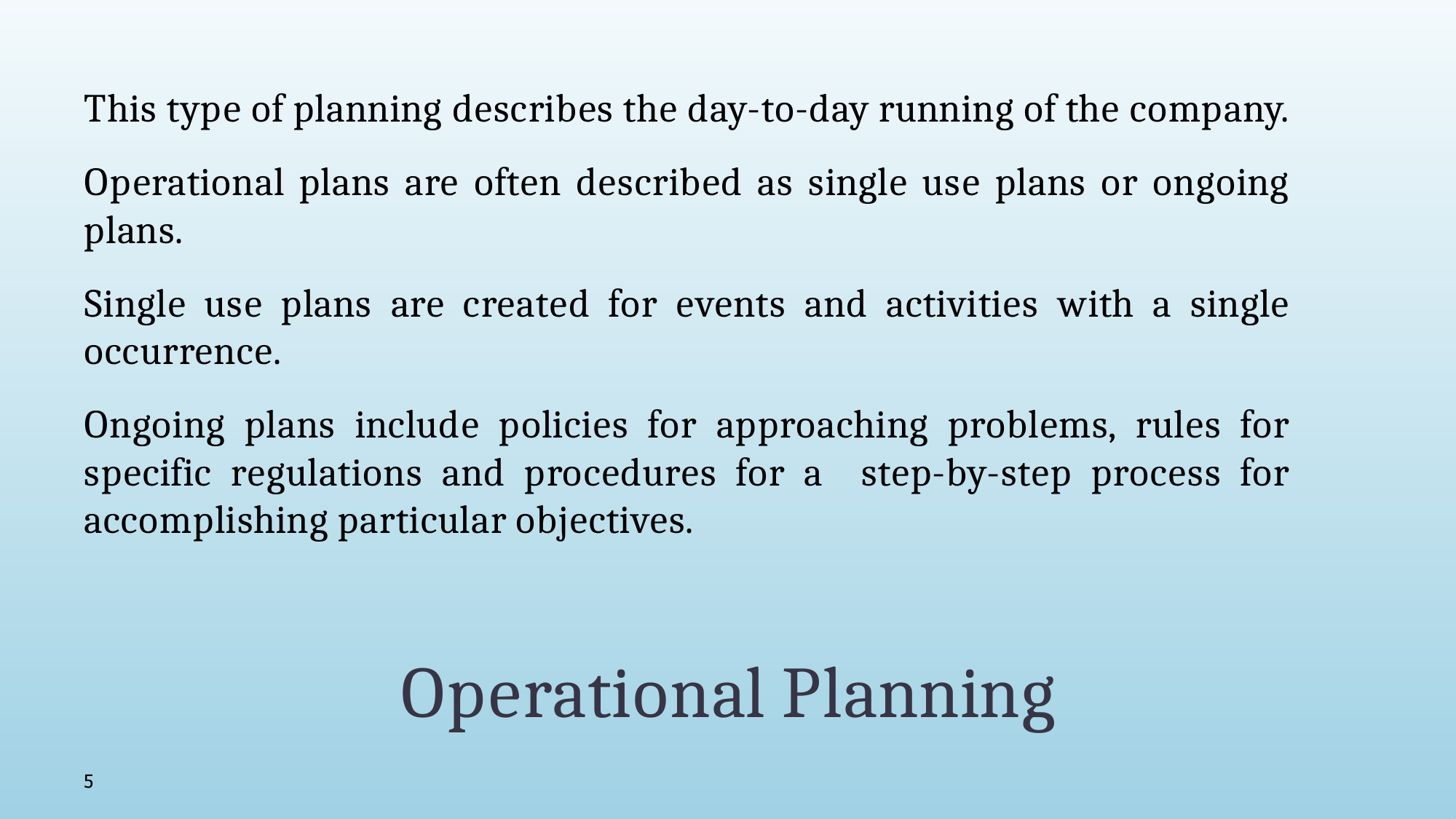

This type of planning describes the day-to-day running of the company.
Operational plans are often described as single use plans or ongoing plans.
Single use plans are created for events and activities with a single occurrence.
Ongoing plans include policies for approaching problems, rules for specific regulations and procedures for a  step-by-step process for accomplishing particular objectives.
# Operational Planning
5